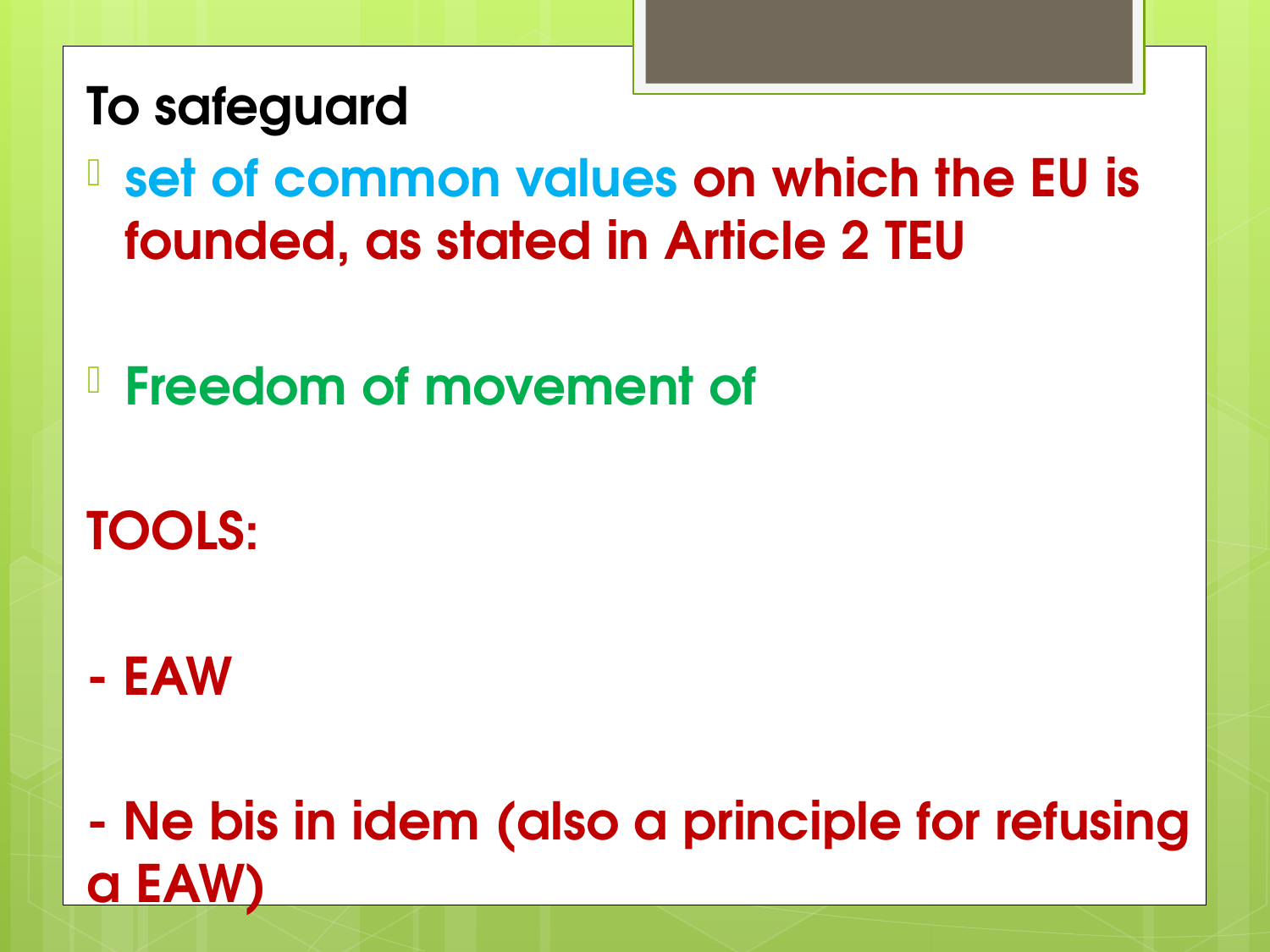

To safeguard
set of common values on which the EU is founded, as stated in Article 2 TEU

Freedom of movement of

TOOLS:

- EAW

- Ne bis in idem (also a principle for refusing a EAW)